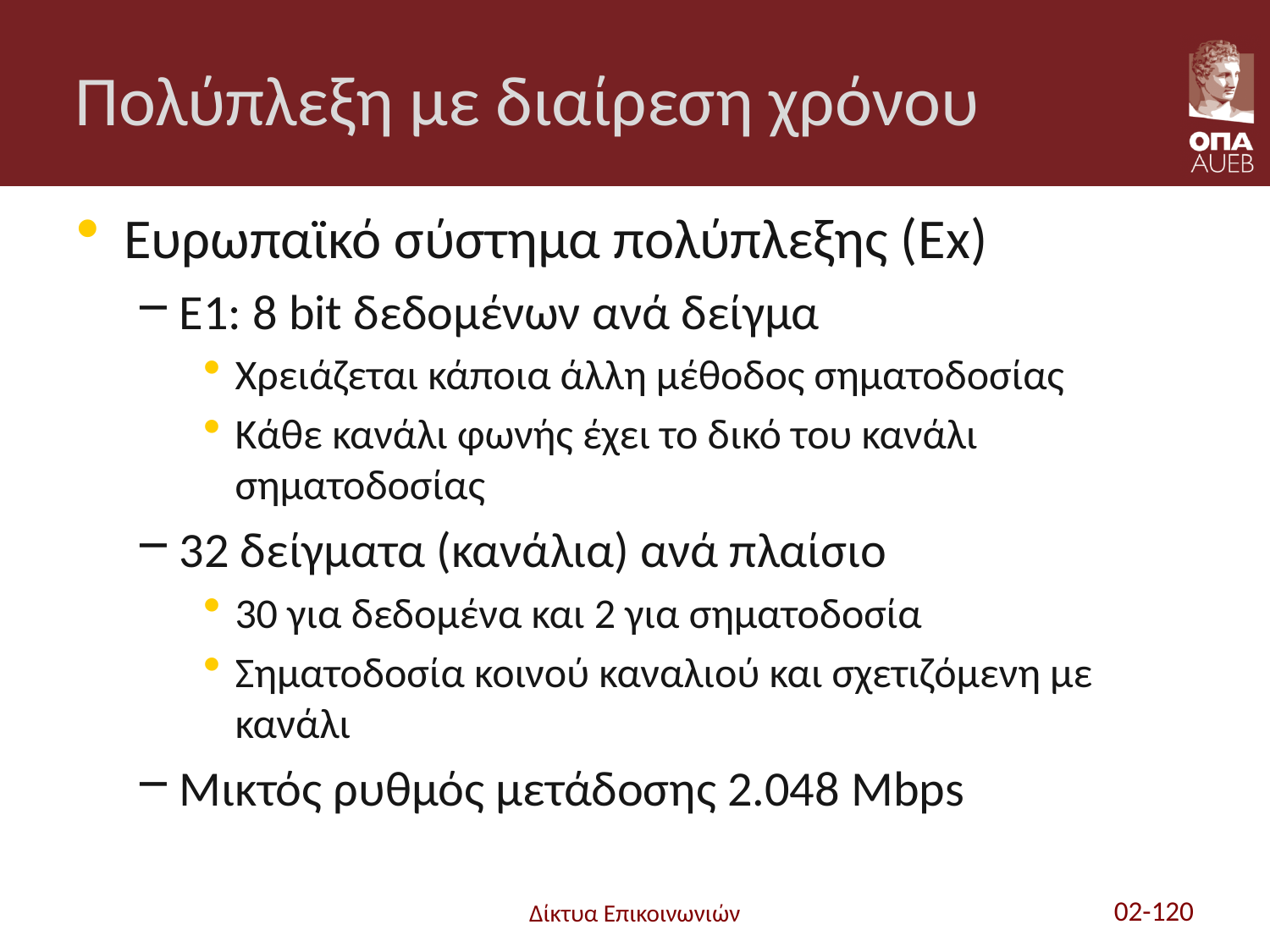

# Πολύπλεξη με διαίρεση χρόνου
Ευρωπαϊκό σύστημα πολύπλεξης (Ex)
Ε1: 8 bit δεδομένων ανά δείγμα
Χρειάζεται κάποια άλλη μέθοδος σηματοδοσίας
Κάθε κανάλι φωνής έχει το δικό του κανάλι σηματοδοσίας
32 δείγματα (κανάλια) ανά πλαίσιο
30 για δεδομένα και 2 για σηματοδοσία
Σηματοδοσία κοινού καναλιού και σχετιζόμενη με κανάλι
Μικτός ρυθμός μετάδοσης 2.048 Mbps
Δίκτυα Επικοινωνιών
02-120